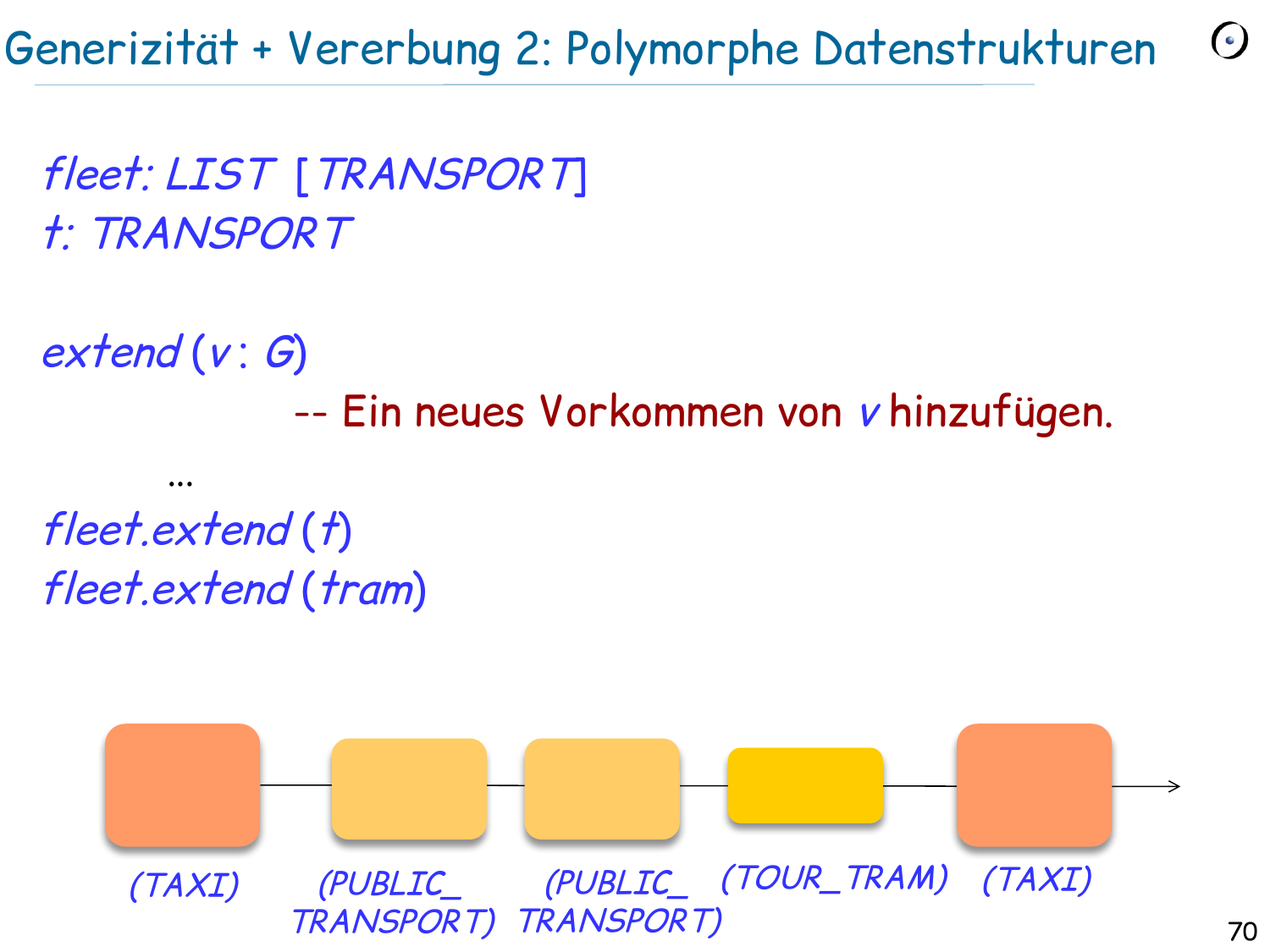

# Generizität + Vererbung 2: Polymorphe Datenstrukturen
fleet: LIST  [TRANSPORT]
t: TRANSPORT

extend (v : G)
		-- Ein neues Vorkommen von v hinzufügen.
	…
fleet.extend (t)
fleet.extend (tram)

(TOUR_TRAM)
(TAXI)
(PUBLIC_
TRANSPORT)
(PUBLIC_
TRANSPORT)
(TAXI)